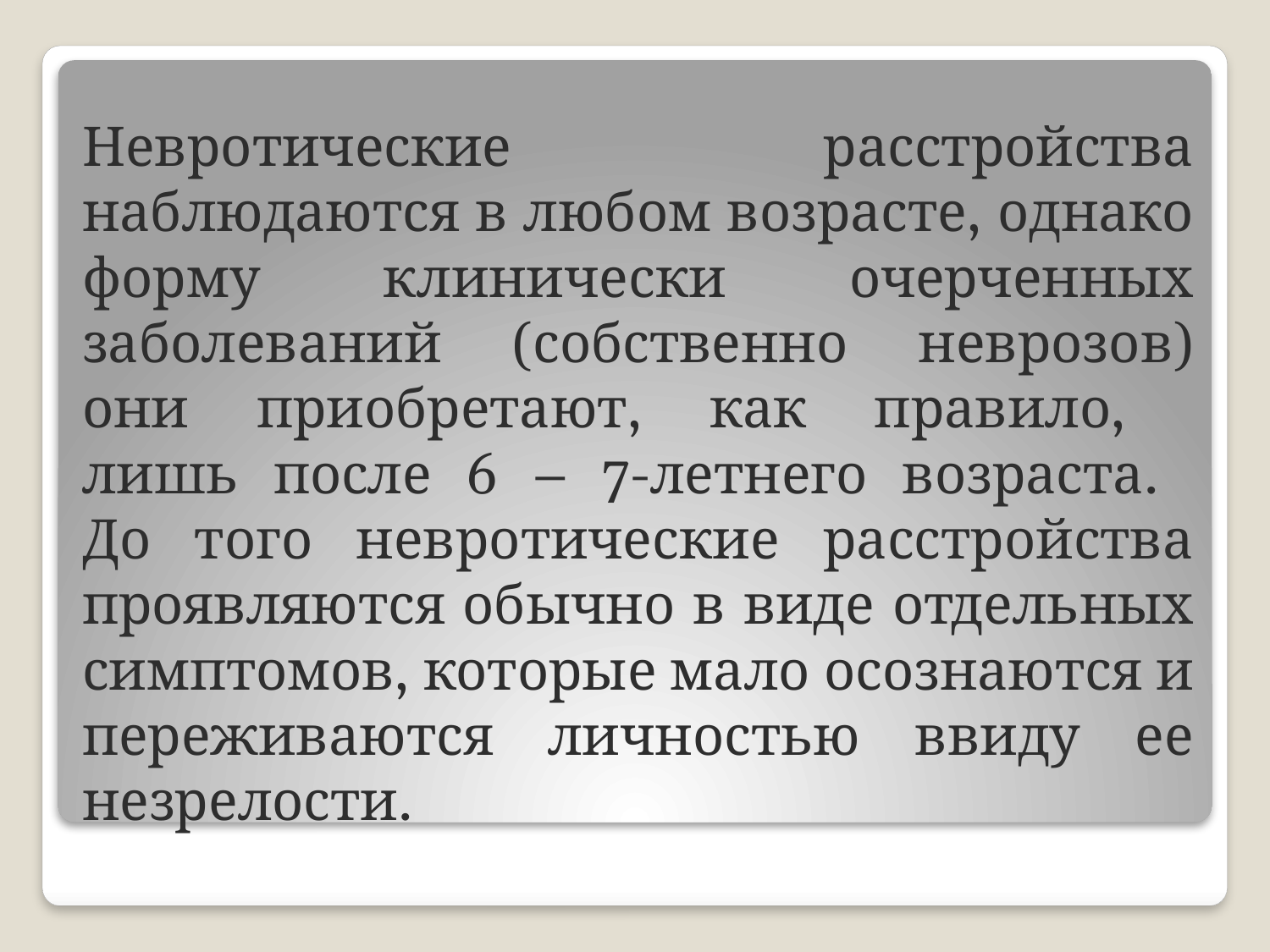

# Невротические расстройства наблюдаются в любом возрасте, однако форму клинически очерченных заболеваний (собственно неврозов) они приобретают, как правило, лишь после 6 – 7-летнего возраста. До того невротические расстройства проявляются обычно в виде отдельных симптомов, которые мало осознаются и переживаются личностью ввиду ее незрелости.